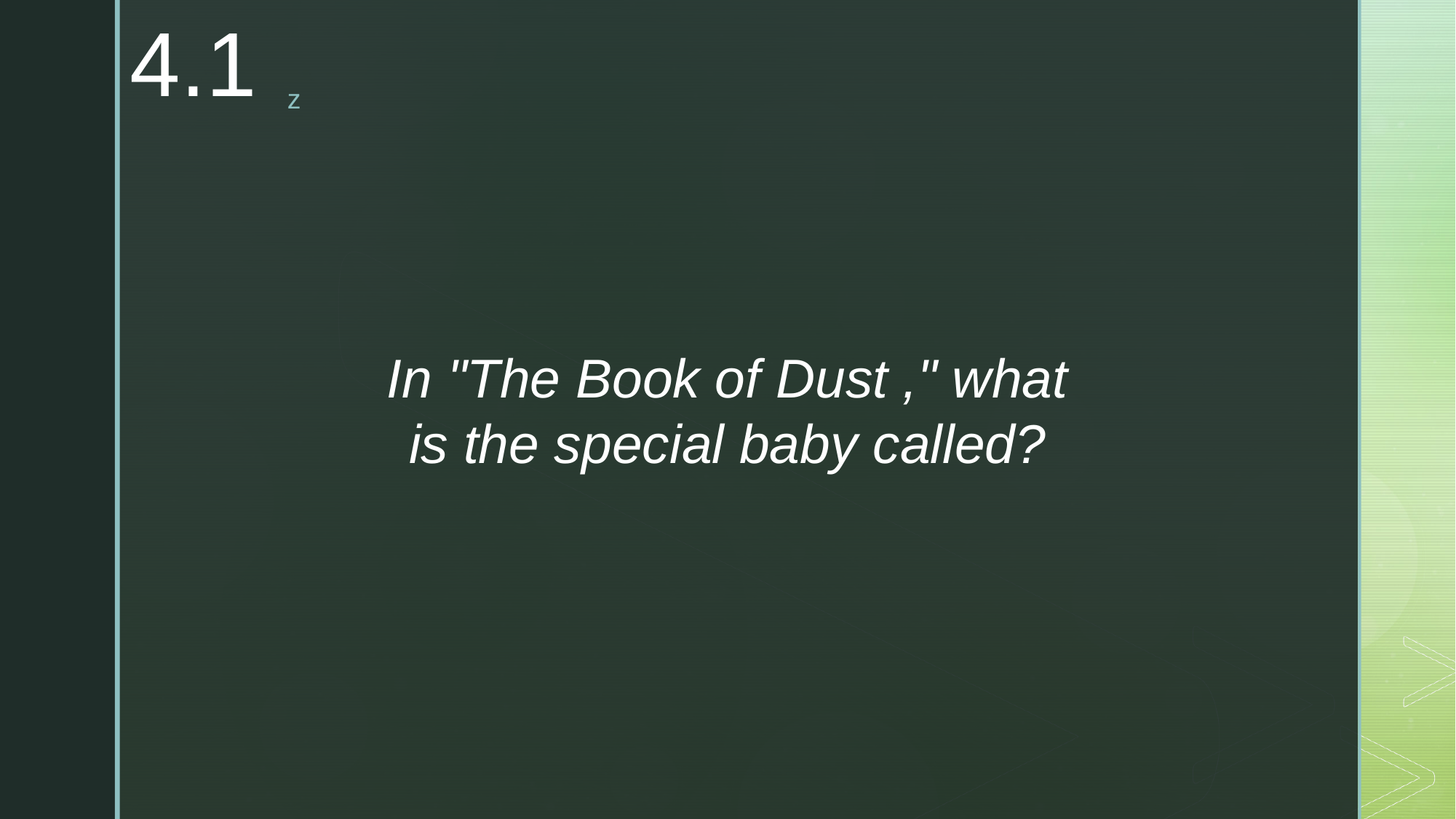

4.1
In "The Book of Dust ," what is the special baby called?